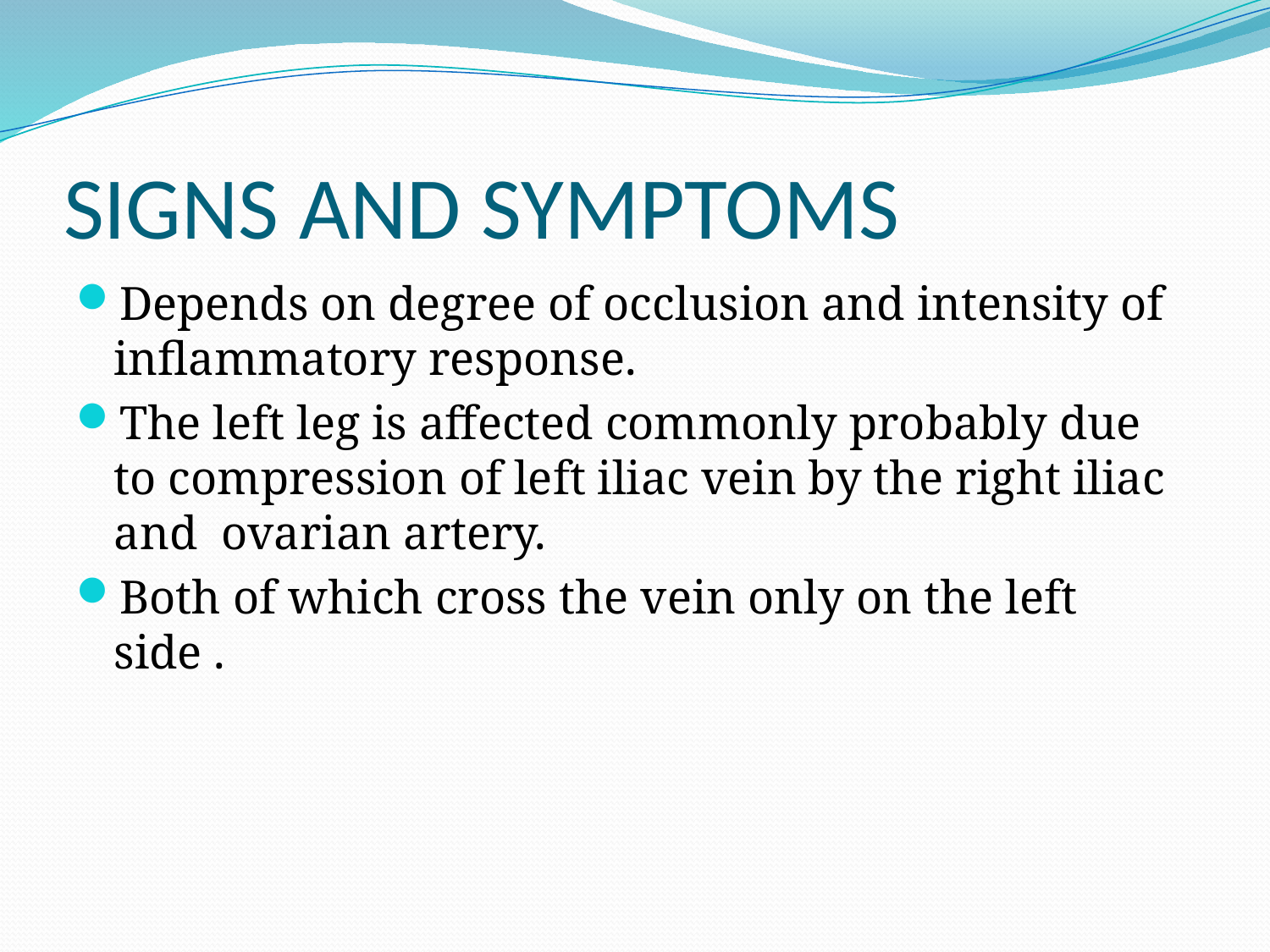

# SIGNS AND SYMPTOMS
Depends on degree of occlusion and intensity of inflammatory response.
The left leg is affected commonly probably due to compression of left iliac vein by the right iliac and  ovarian artery.
Both of which cross the vein only on the left side .